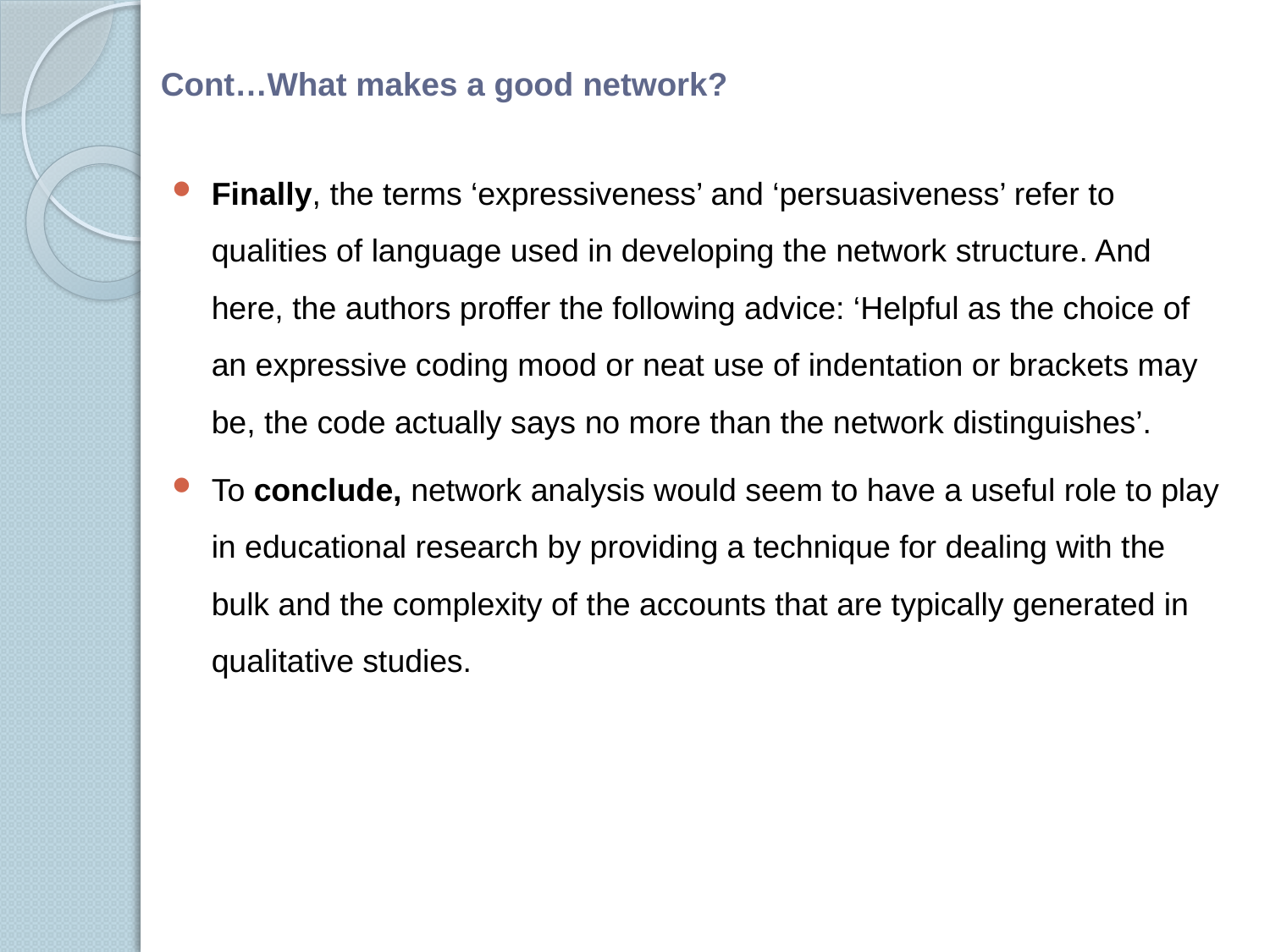

# Cont…What makes a good network?
Finally, the terms ‘expressiveness’ and ‘persuasiveness’ refer to qualities of language used in developing the network structure. And here, the authors proffer the following advice: ‘Helpful as the choice of an expressive coding mood or neat use of indentation or brackets may be, the code actually says no more than the network distinguishes’.
To conclude, network analysis would seem to have a useful role to play in educational research by providing a technique for dealing with the bulk and the complexity of the accounts that are typically generated in qualitative studies.